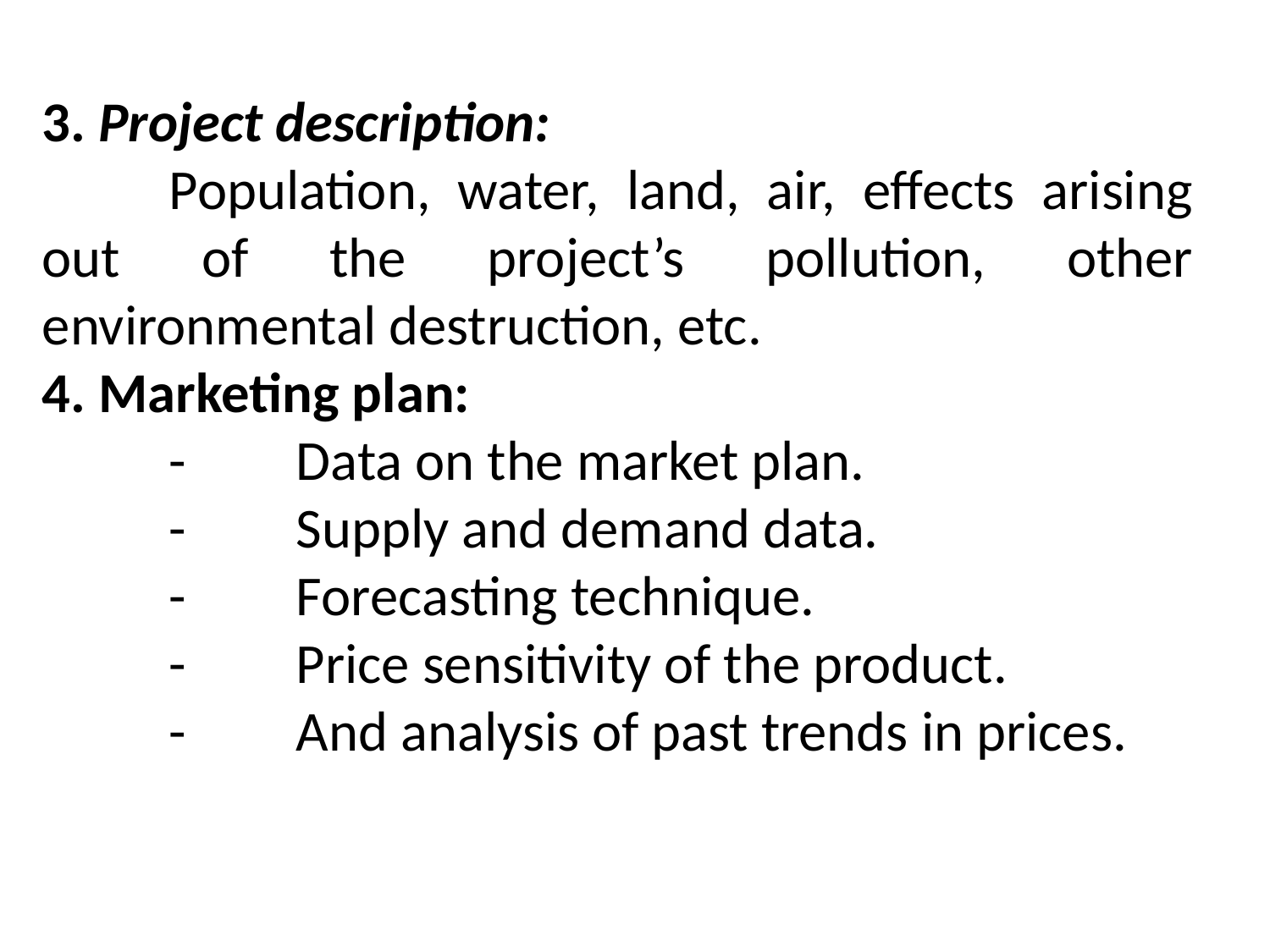

3. Project description:
	Population, water, land, air, effects arising out of the project’s pollution, other environmental destruction, etc.
4. Marketing plan:
	-	Data on the market plan.
	-	Supply and demand data.
	-	Forecasting technique.
	-	Price sensitivity of the product.
	-	And analysis of past trends in prices.